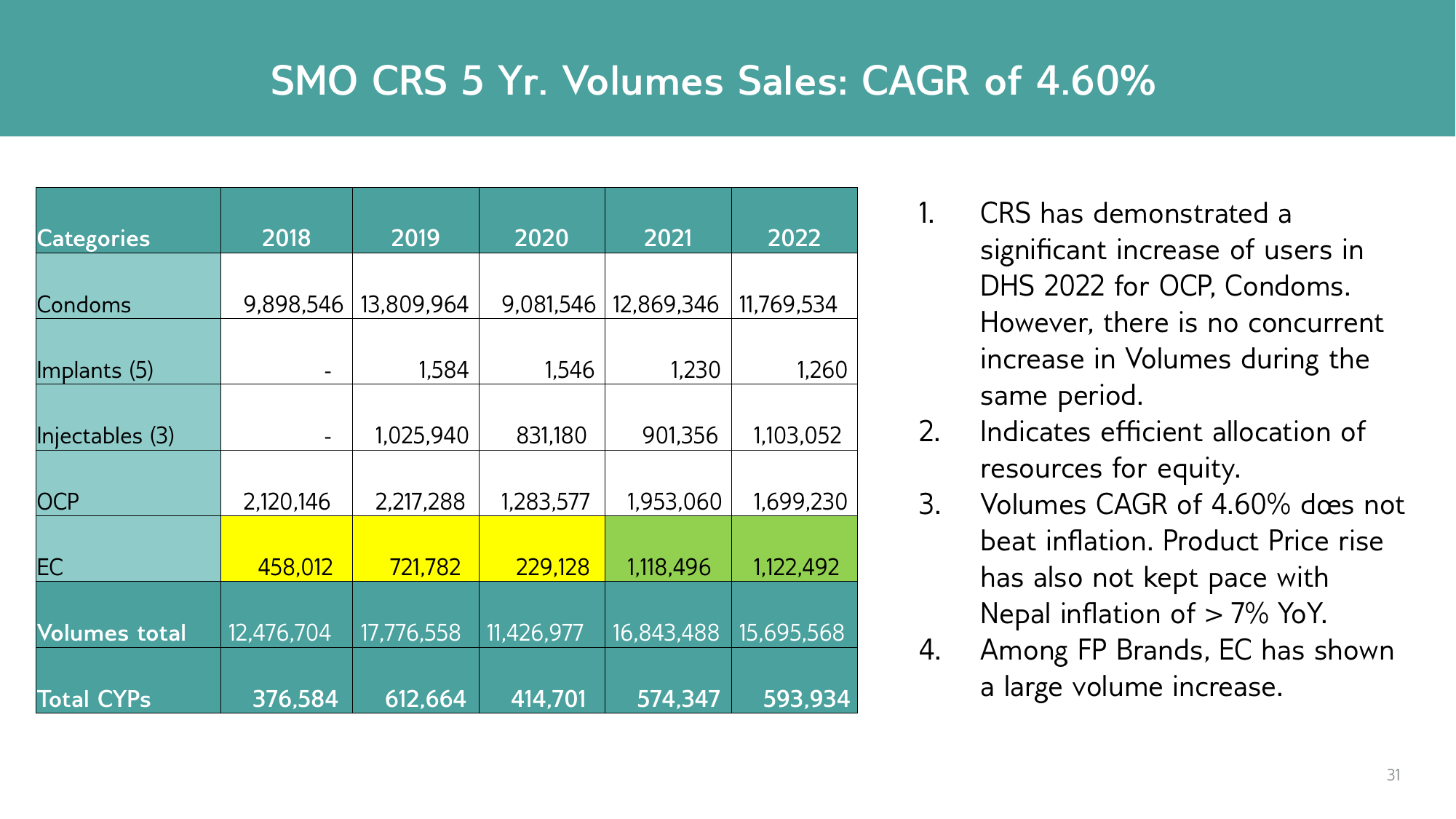

# SMO CRS 5 Yr. Volumes Sales: CAGR of 4.60%
| Categories | 2018 | 2019 | 2020 | 2021 | 2022 |
| --- | --- | --- | --- | --- | --- |
| Condoms | 9,898,546 | 13,809,964 | 9,081,546 | 12,869,346 | 11,769,534 |
| Implants (5) | - | 1,584 | 1,546 | 1,230 | 1,260 |
| Injectables (3) | - | 1,025,940 | 831,180 | 901,356 | 1,103,052 |
| OCP | 2,120,146 | 2,217,288 | 1,283,577 | 1,953,060 | 1,699,230 |
| EC | 458,012 | 721,782 | 229,128 | 1,118,496 | 1,122,492 |
| Volumes total | 12,476,704 | 17,776,558 | 11,426,977 | 16,843,488 | 15,695,568 |
| Total CYPs | 376,584 | 612,664 | 414,701 | 574,347 | 593,934 |
CRS has demonstrated a significant increase of users in DHS 2022 for OCP, Condoms. However, there is no concurrent increase in Volumes during the same period.
Indicates efficient allocation of resources for equity.
Volumes CAGR of 4.60% does not beat inflation. Product Price rise has also not kept pace with Nepal inflation of > 7% YoY.
Among FP Brands, EC has shown a large volume increase.
31